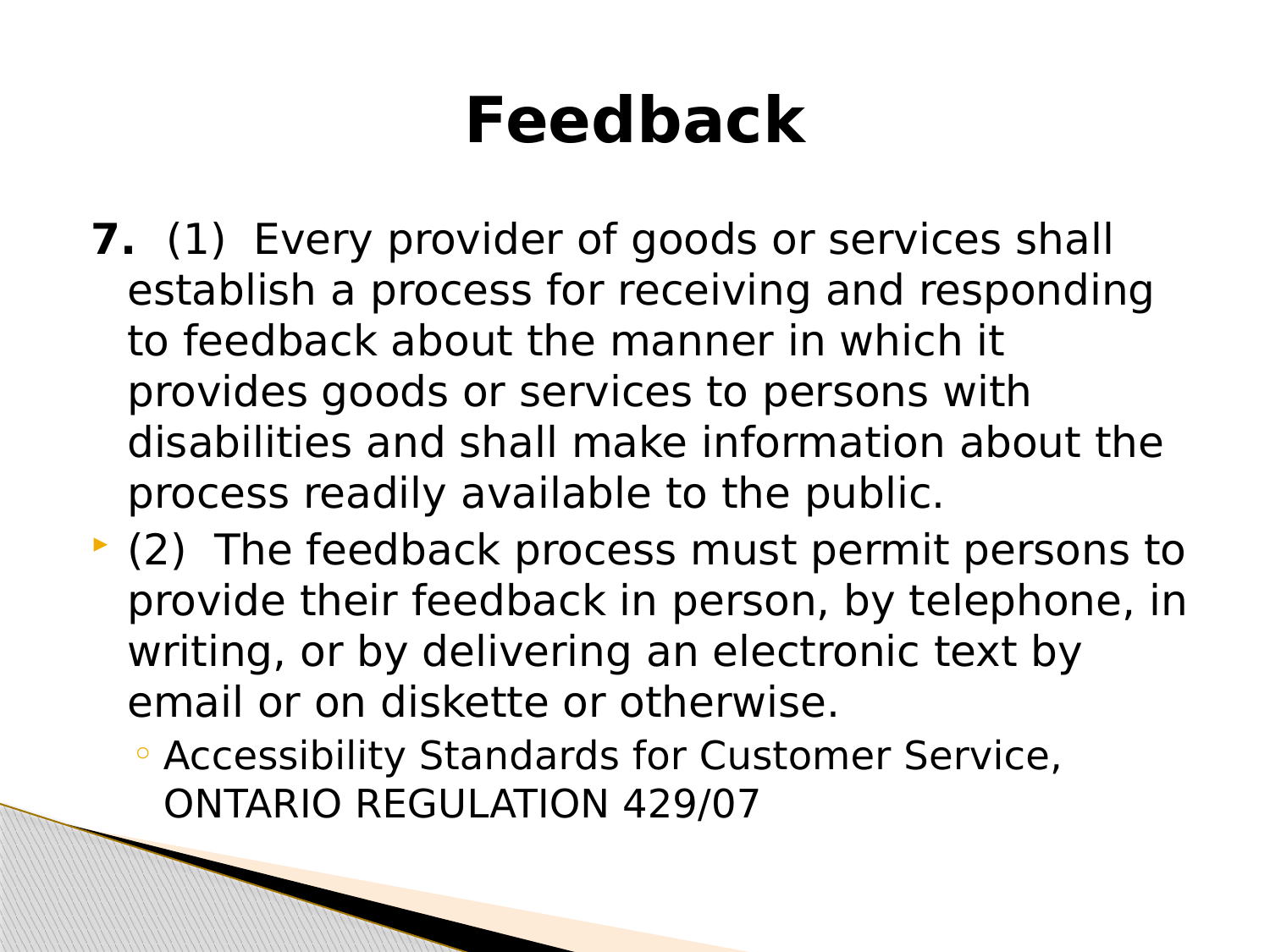

# Feedback
7.  (1)  Every provider of goods or services shall establish a process for receiving and responding to feedback about the manner in which it provides goods or services to persons with disabilities and shall make information about the process readily available to the public.
(2)  The feedback process must permit persons to provide their feedback in person, by telephone, in writing, or by delivering an electronic text by email or on diskette or otherwise.
Accessibility Standards for Customer Service, ONTARIO REGULATION 429/07